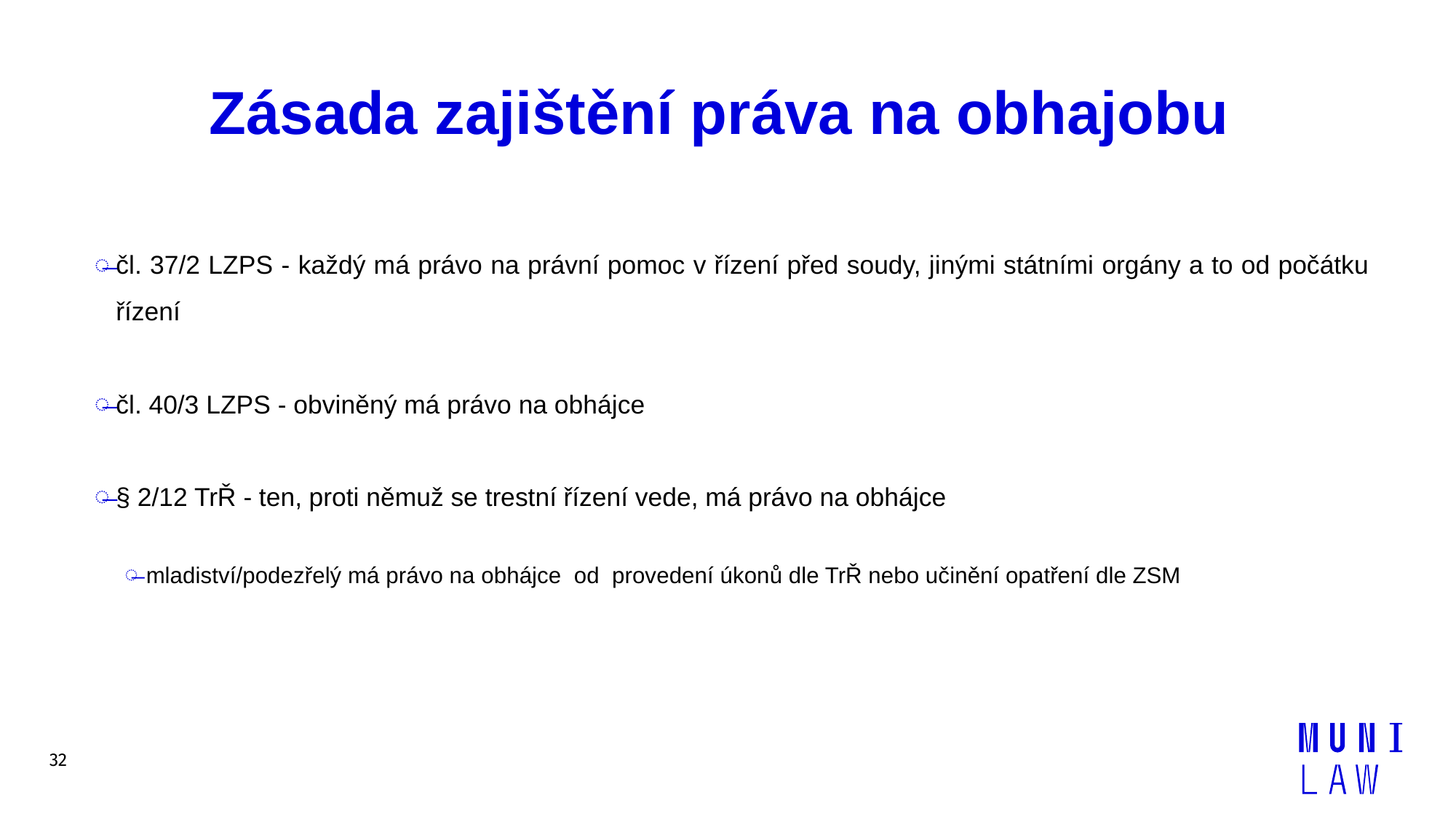

# Zásada zajištění práva na obhajobu

čl. 37/2 LZPS - každý má právo na právní pomoc v řízení před soudy, jinými státními orgány a to od počátku řízení

čl. 40/3 LZPS - obviněný má právo na obhájce

§ 2/12 TrŘ - ten, proti němuž se trestní řízení vede, má právo na obhájce

mladiství/podezřelý má právo na obhájce  od  provedení úkonů dle TrŘ nebo učinění opatření dle ZSM

32